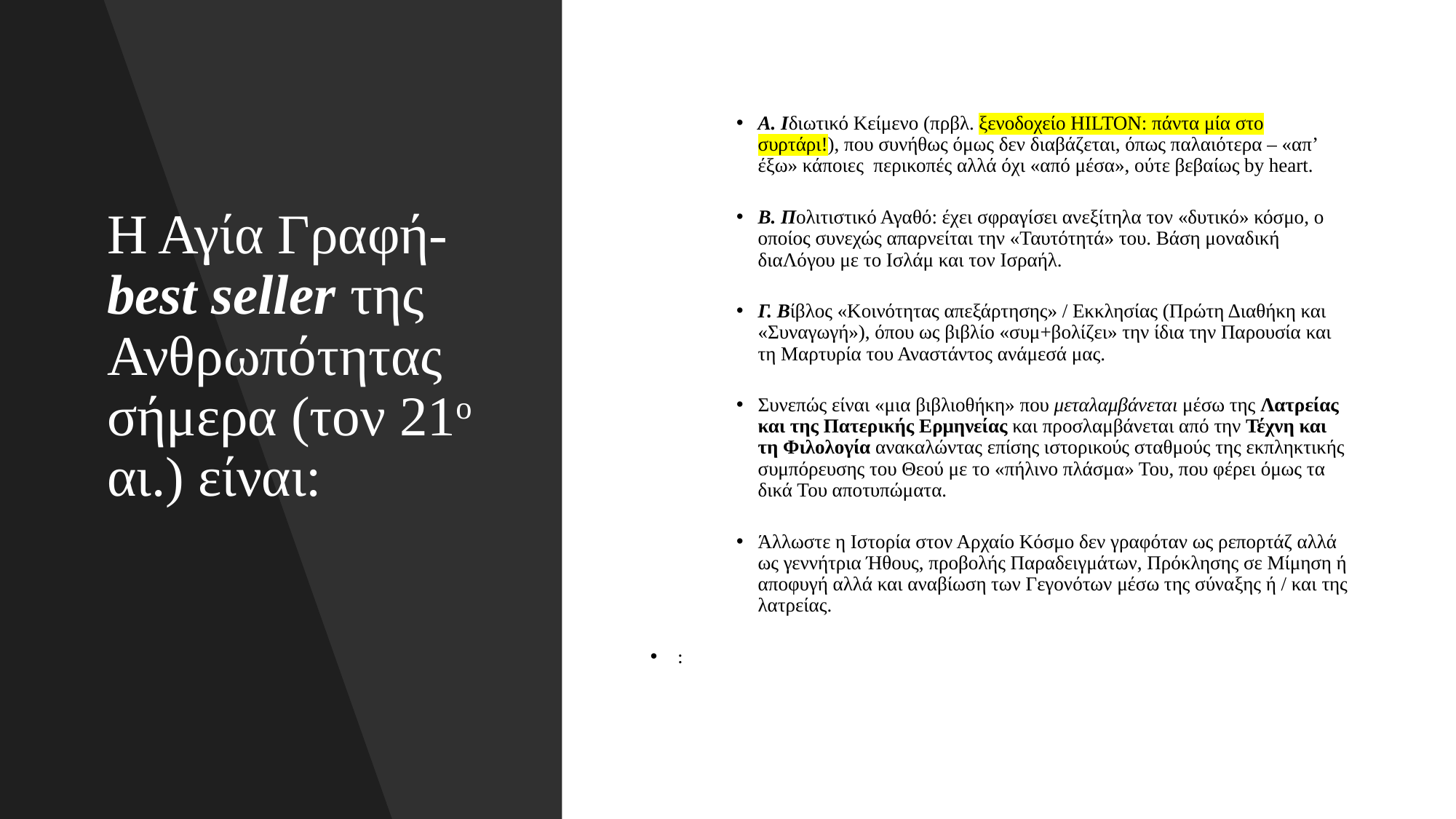

# Η Αγία Γραφή- best seller της Ανθρωπότητας σήμερα (τον 21ο αι.) είναι:
Α. Ιδιωτικό Κείμενο (πρβλ. ξενοδοχείο HILTON: πάντα μία στο συρτάρι!), που συνήθως όμως δεν διαβάζεται, όπως παλαιότερα – «απ’ έξω» κάποιες  περικοπές αλλά όχι «από μέσα», ούτε βεβαίως by heart.
Β. Πολιτιστικό Αγαθό: έχει σφραγίσει ανεξίτηλα τον «δυτικό» κόσμο, ο οποίος συνεχώς απαρνείται την «Ταυτότητά» του. Βάση μοναδική διαΛόγου με το Ισλάμ και τον Ισραήλ.
Γ. Βίβλος «Κοινότητας απεξάρτησης» / Εκκλησίας (Πρώτη Διαθήκη και «Συναγωγή»), όπου ως βιβλίο «συμ+βολίζει» την ίδια την Παρουσία και τη Μαρτυρία του Αναστάντος ανάμεσά μας.
Συνεπώς είναι «μια βιβλιοθήκη» που μεταλαμβάνεται μέσω της Λατρείας και της Πατερικής Ερμηνείας και προσλαμβάνεται από την Τέχνη και τη Φιλολογία ανακαλώντας επίσης ιστορικούς σταθμούς της εκπληκτικής συμπόρευσης του Θεού με το «πήλινο πλάσμα» Του, που φέρει όμως τα δικά Του αποτυπώματα.
Άλλωστε η Ιστορία στον Αρχαίο Κόσμο δεν γραφόταν ως ρεπορτάζ αλλά ως γεννήτρια Ήθους, προβολής Παραδειγμάτων, Πρόκλησης σε Μίμηση ή αποφυγή αλλά και αναβίωση των Γεγονότων μέσω της σύναξης ή / και της λατρείας.
: